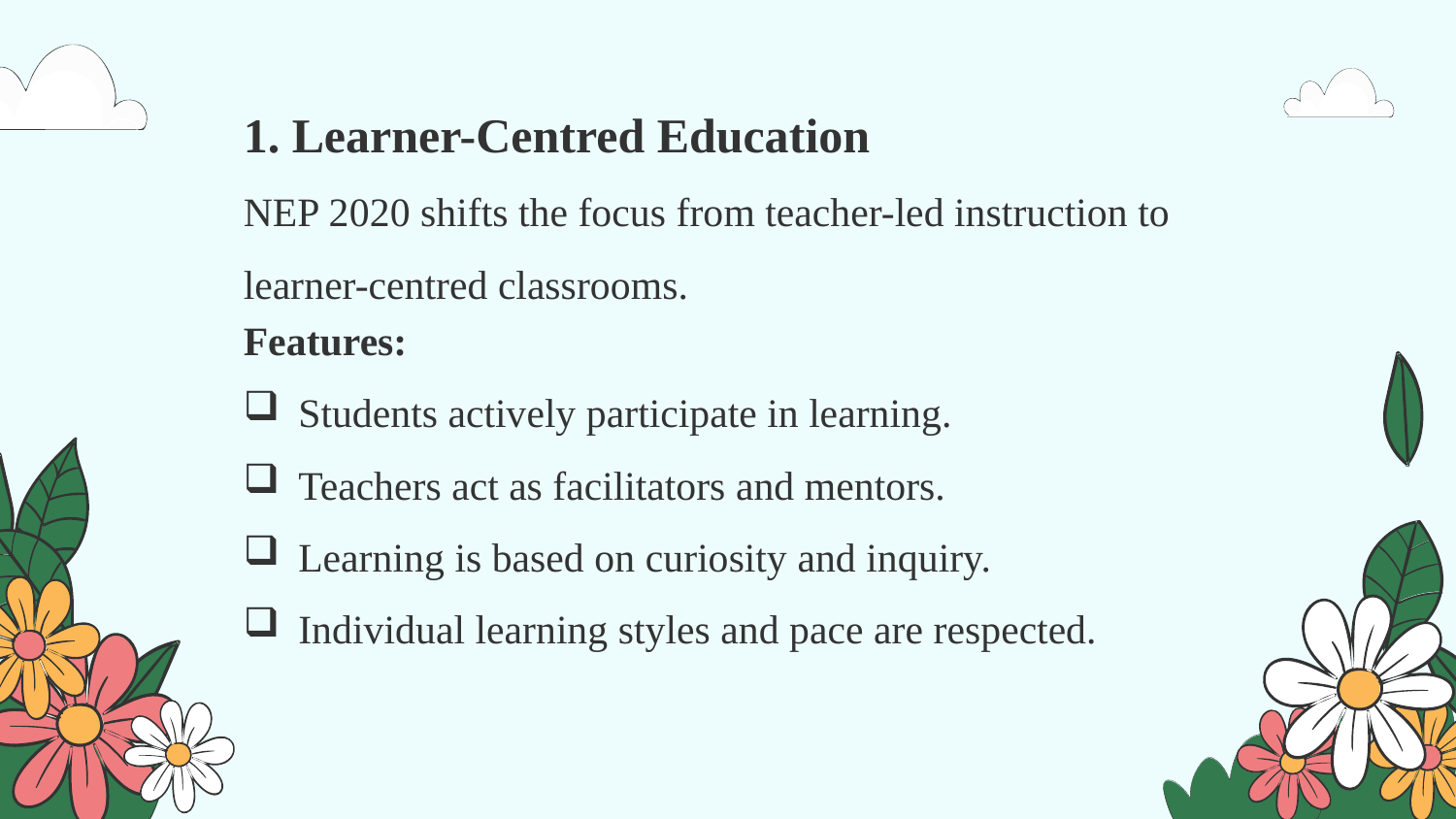

1. Learner-Centred Education
NEP 2020 shifts the focus from teacher-led instruction to learner-centred classrooms.
Features:
Students actively participate in learning.
Teachers act as facilitators and mentors.
Learning is based on curiosity and inquiry.
Individual learning styles and pace are respected.